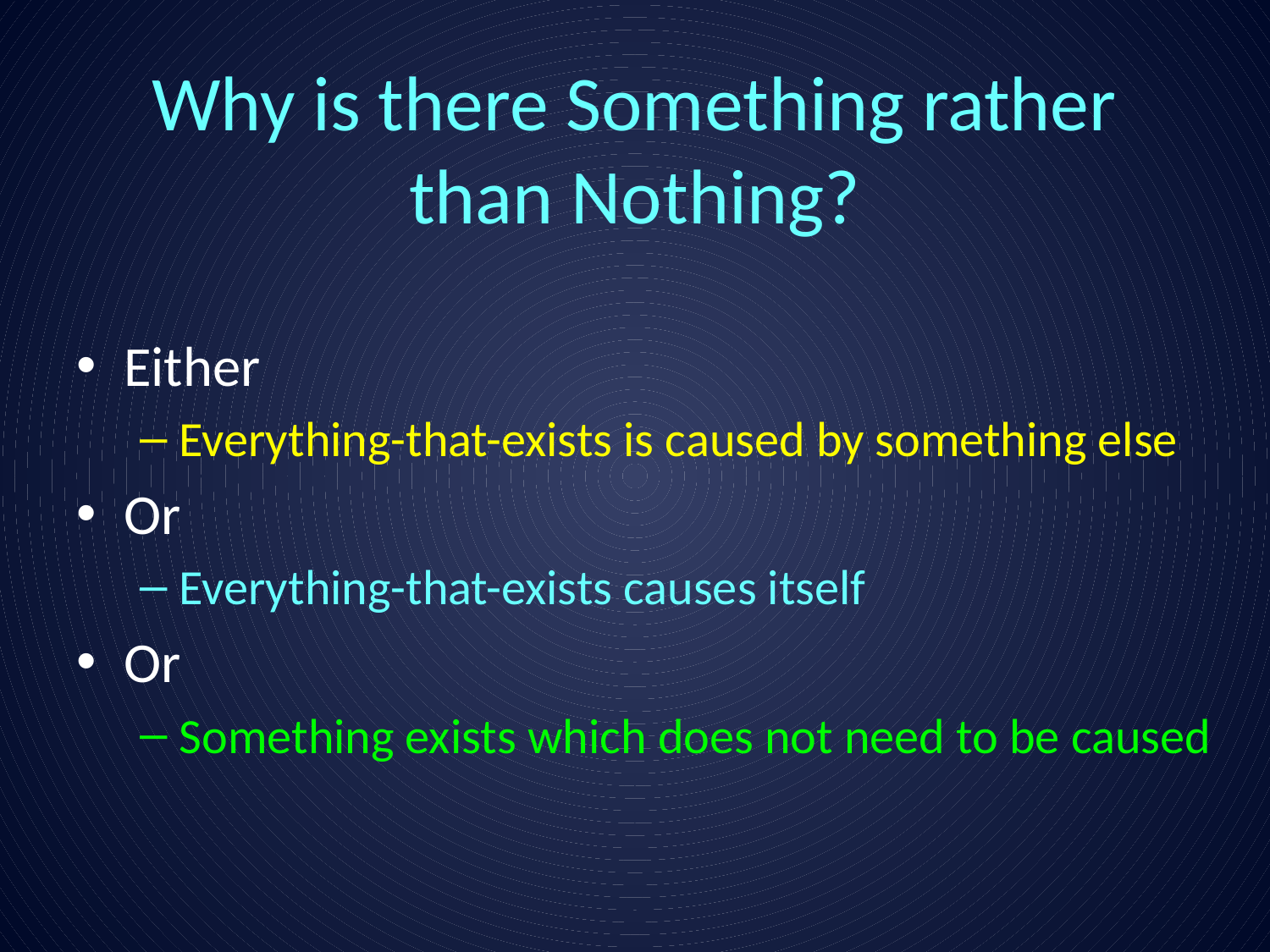

# Why is there Something rather than Nothing?
Either
Everything-that-exists is caused by something else
Or
Everything-that-exists causes itself
Or
Something exists which does not need to be caused